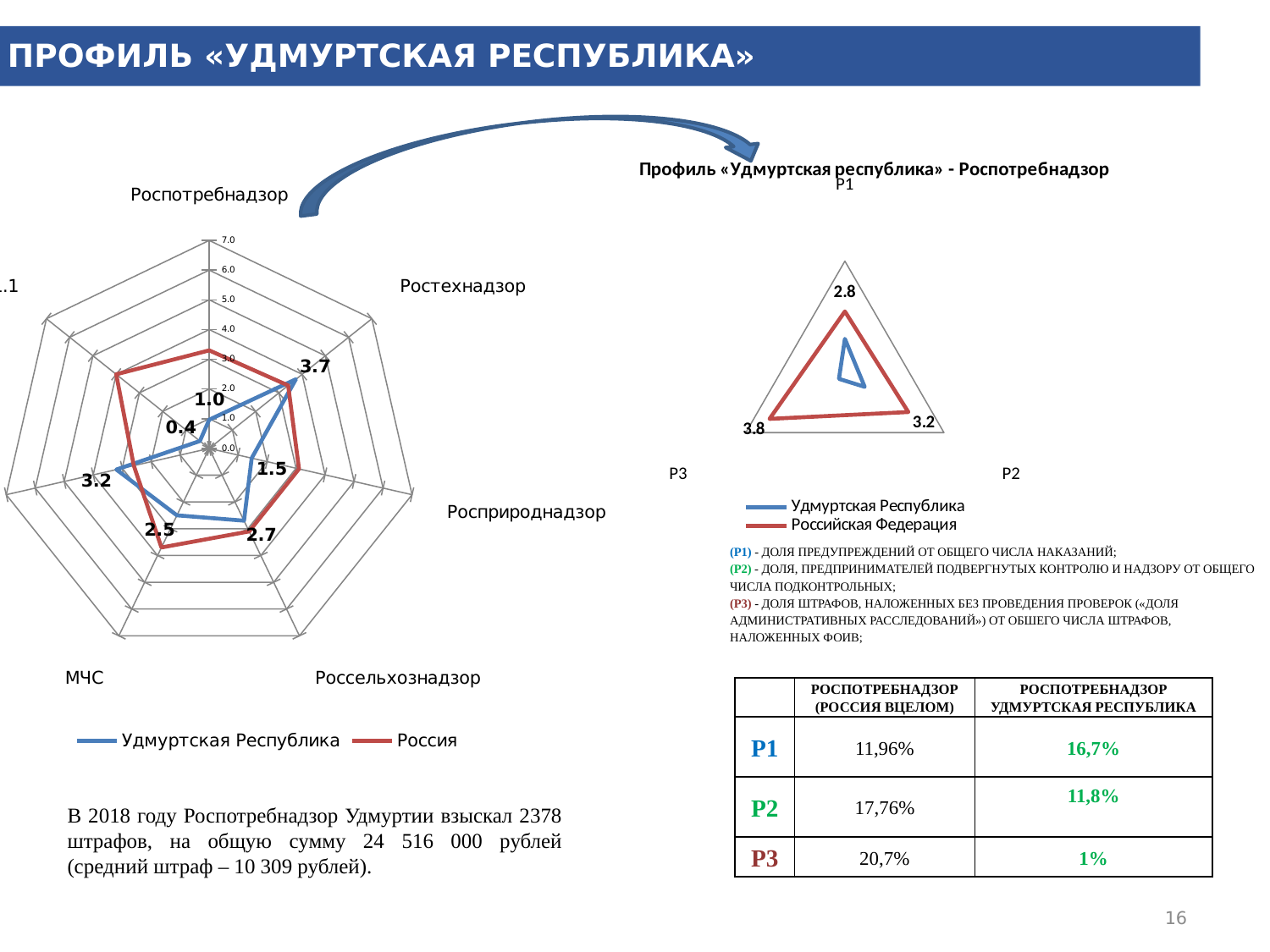

ПРОФИЛЬ «УДМУРТСКАЯ РЕСПУБЛИКА»

### Chart: Профиль «Удмуртская республика» - Роспотребнадзор

| Category | Удмуртская Республика | Российская Федерация |
|---|---|---|
| P1 | 1.6 | 2.8 |
| P2 | 1.0 | 3.2 |
| P3 | 0.3 | 3.8 |

### Chart

| Category | Удмуртская Республика | Россия |
|---|---|---|
| Роспотребнадзор | 0.9666666666666666 | 3.3 |
| Ростехнадзор | 3.7333333333333334 | 3.4 |
| Росприроднадзор | 1.4666666666666666 | 3.1 |
| Россельхознадзор | 2.7 | 3.1 |
| МЧС | 2.5 | 3.7 |
| ЖКХ | 3.2 | 2.6 |
| 12.21.1 | 0.4 | 4.0 |
(P1) - ДОЛЯ ПРЕДУПРЕЖДЕНИЙ ОТ ОБЩЕГО ЧИСЛА НАКАЗАНИЙ;
(P2) - ДОЛЯ, ПРЕДПРИНИМАТЕЛЕЙ ПОДВЕРГНУТЫХ КОНТРОЛЮ И НАДЗОРУ ОТ ОБЩЕГО ЧИСЛА ПОДКОНТРОЛЬНЫХ;
(P3) - ДОЛЯ ШТРАФОВ, НАЛОЖЕННЫХ БЕЗ ПРОВЕДЕНИЯ ПРОВЕРОК («ДОЛЯ АДМИНИСТРАТИВНЫХ РАССЛЕДОВАНИЙ») ОТ ОБШЕГО ЧИСЛА ШТРАФОВ, НАЛОЖЕННЫХ ФОИВ;
|  | РОСПОТРЕБНАДЗОР (РОССИЯ ВЦЕЛОМ) | РОСПОТРЕБНАДЗОР УДМУРТСКАЯ РЕСПУБЛИКА |
| --- | --- | --- |
| P1 | 11,96% | 16,7% |
| P2 | 17,76% | 11,8% |
| P3 | 20,7% | 1% |
В 2018 году Роспотребнадзор Удмуртии взыскал 2378 штрафов, на общую сумму 24 516 000 рублей (средний штраф – 10 309 рублей).
16